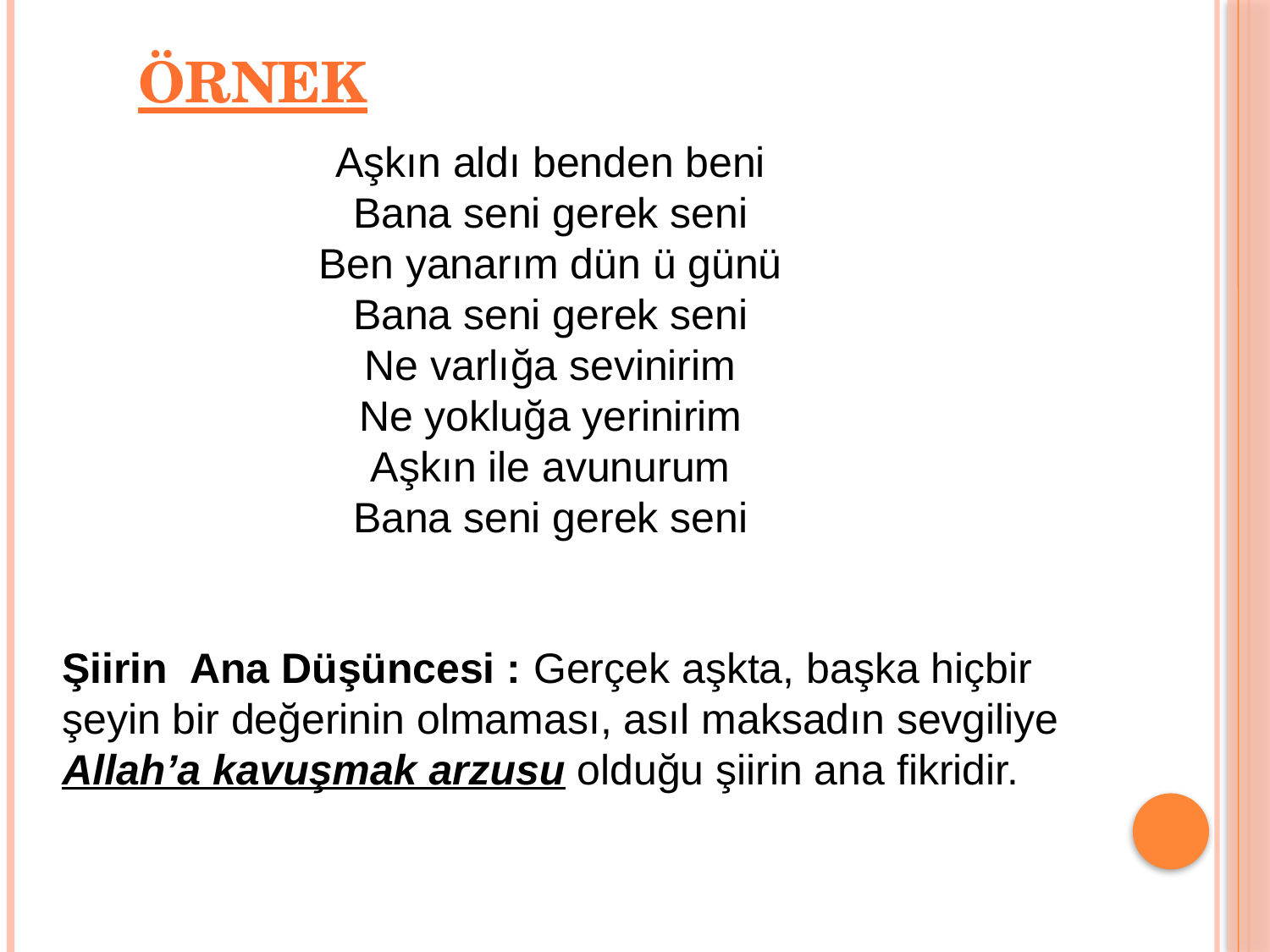

ÖRNEK
Aşkın aldı benden beni
Bana seni gerek seni
Ben yanarım dün ü günü
Bana seni gerek seni
Ne varlığa sevinirim
Ne yokluğa yerinirim
Aşkın ile avunurum
Bana seni gerek seni

Şiirin  Ana Düşüncesi : Gerçek aşkta, başka hiçbir şeyin bir değerinin olmaması, asıl maksadın sevgiliye Allah’a kavuşmak arzusu olduğu şiirin ana fikridir.